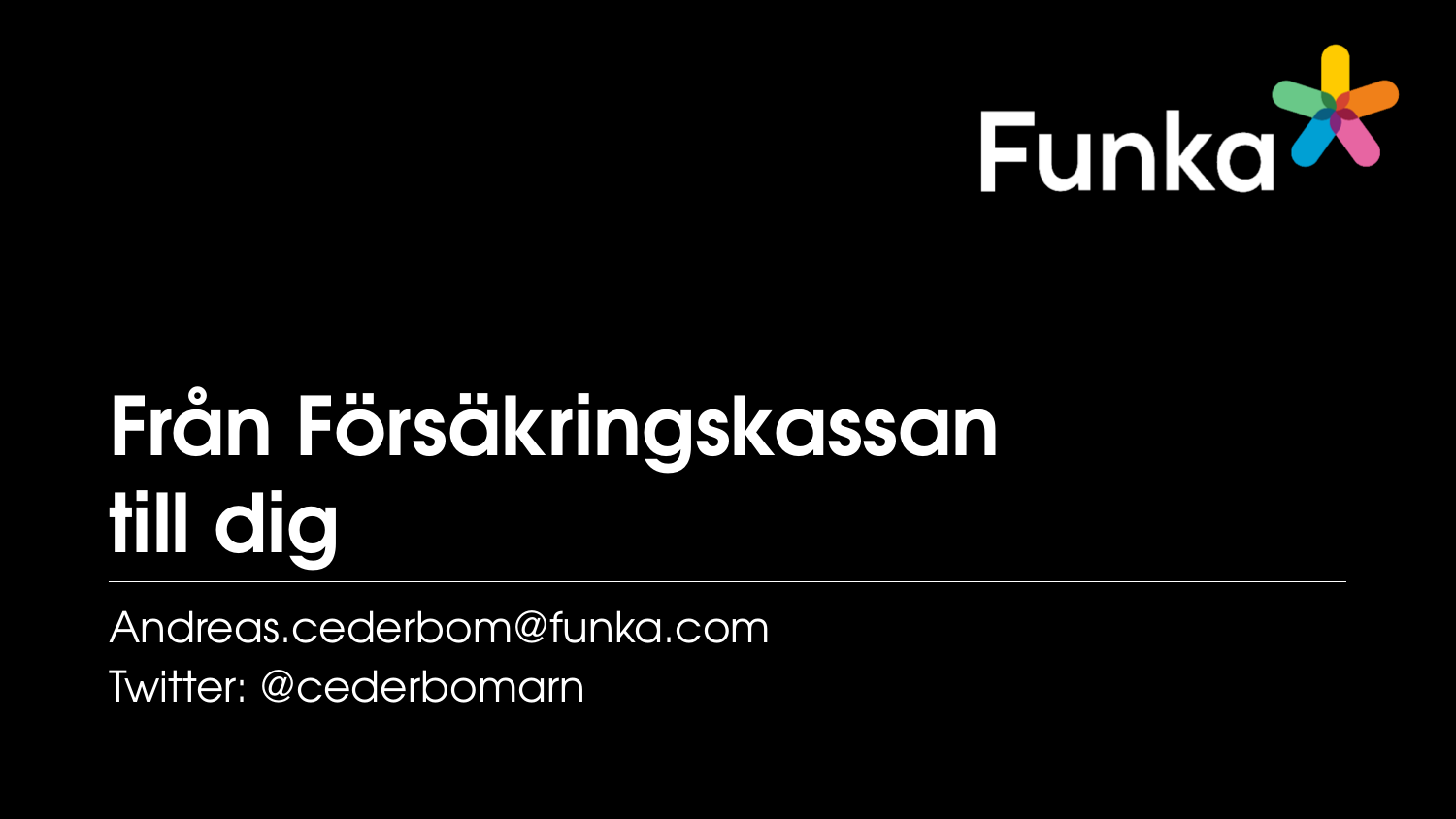

# Från Försäkringskassan till dig
Andreas.cederbom@funka.com
Twitter: @cederbomarn